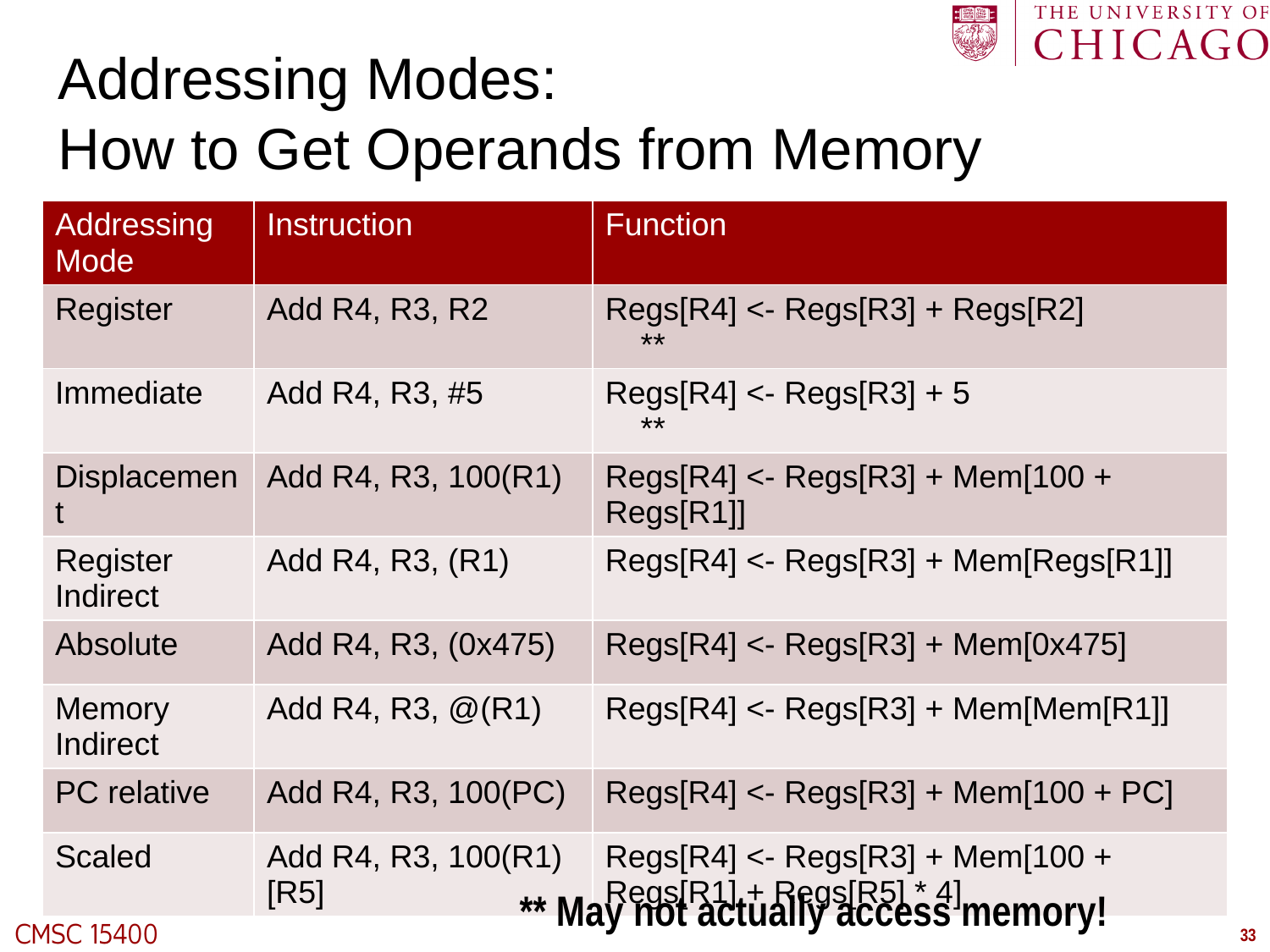

# Addressing Modes: How to Get Operands from Memory
| Addressing Mode | Instruction | Function |
| --- | --- | --- |
| Register | Add R4, R3, R2 | Regs[R4] <- Regs[R3] + Regs[R2] \*\* |
| Immediate | Add R4, R3, #5 | Regs[R4] <- Regs[R3] + 5 \*\* |
| Displacement | Add R4, R3, 100(R1) | Regs[R4] <- Regs[R3] + Mem[100 + Regs[R1]] |
| Register Indirect | Add R4, R3, (R1) | Regs[R4] <- Regs[R3] + Mem[Regs[R1]] |
| Absolute | Add R4, R3, (0x475) | Regs[R4] <- Regs[R3] + Mem[0x475] |
| Memory Indirect | Add R4, R3, @(R1) | Regs[R4] <- Regs[R3] + Mem[Mem[R1]] |
| PC relative | Add R4, R3, 100(PC) | Regs[R4] <- Regs[R3] + Mem[100 + PC] |
| Scaled | Add R4, R3, 100(R1)[R5] | Regs[R4] <- Regs[R3] + Mem[100 + Regs[R1] + Regs[R5] \* 4] |
** May not actually access memory!